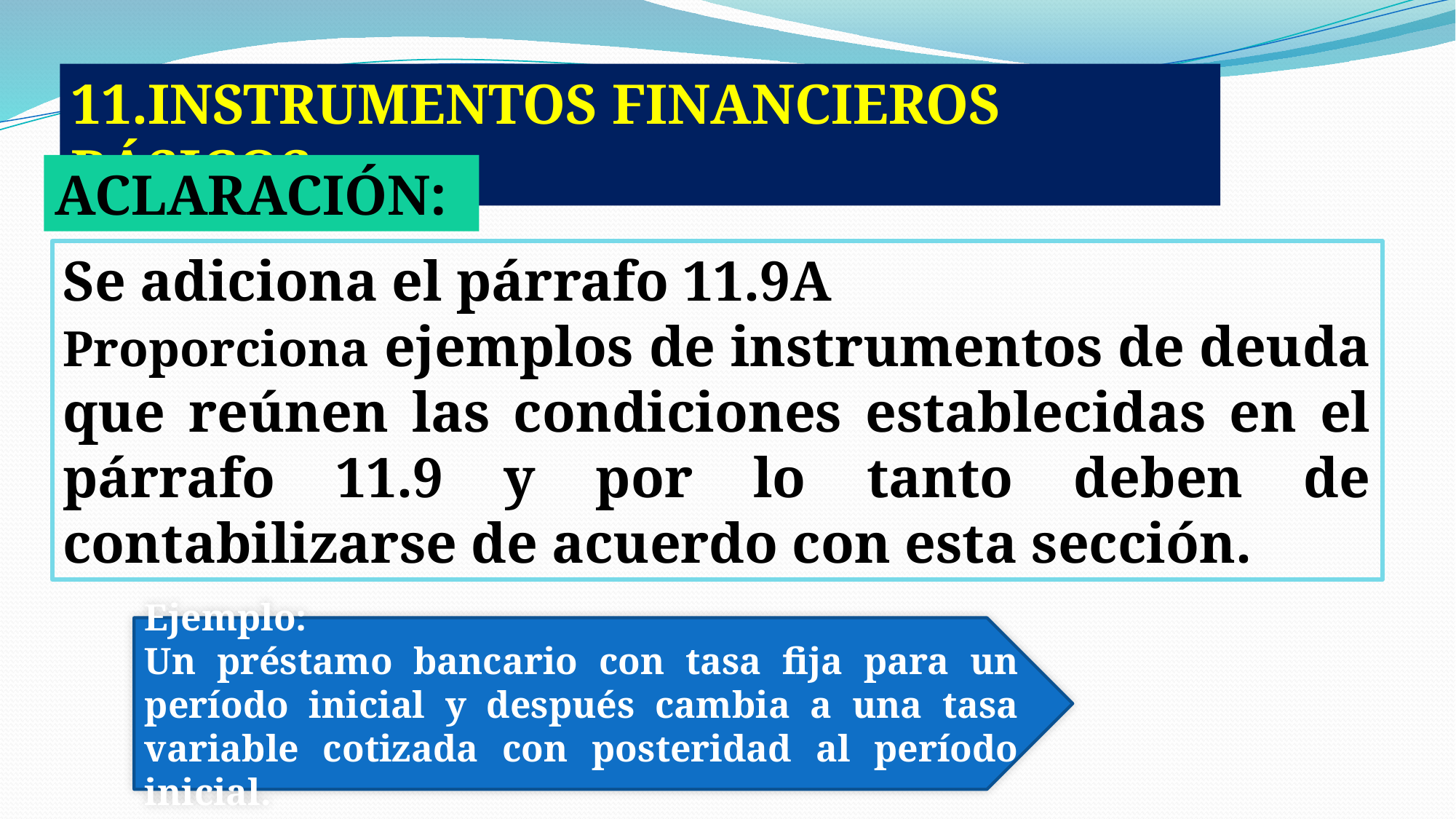

11.INSTRUMENTOS FINANCIEROS BÁSICOS
ACLARACIÓN:
Se adiciona el párrafo 11.9A
Proporciona ejemplos de instrumentos de deuda que reúnen las condiciones establecidas en el párrafo 11.9 y por lo tanto deben de contabilizarse de acuerdo con esta sección.
Ejemplo:
Un préstamo bancario con tasa fija para un período inicial y después cambia a una tasa variable cotizada con posteridad al período inicial.